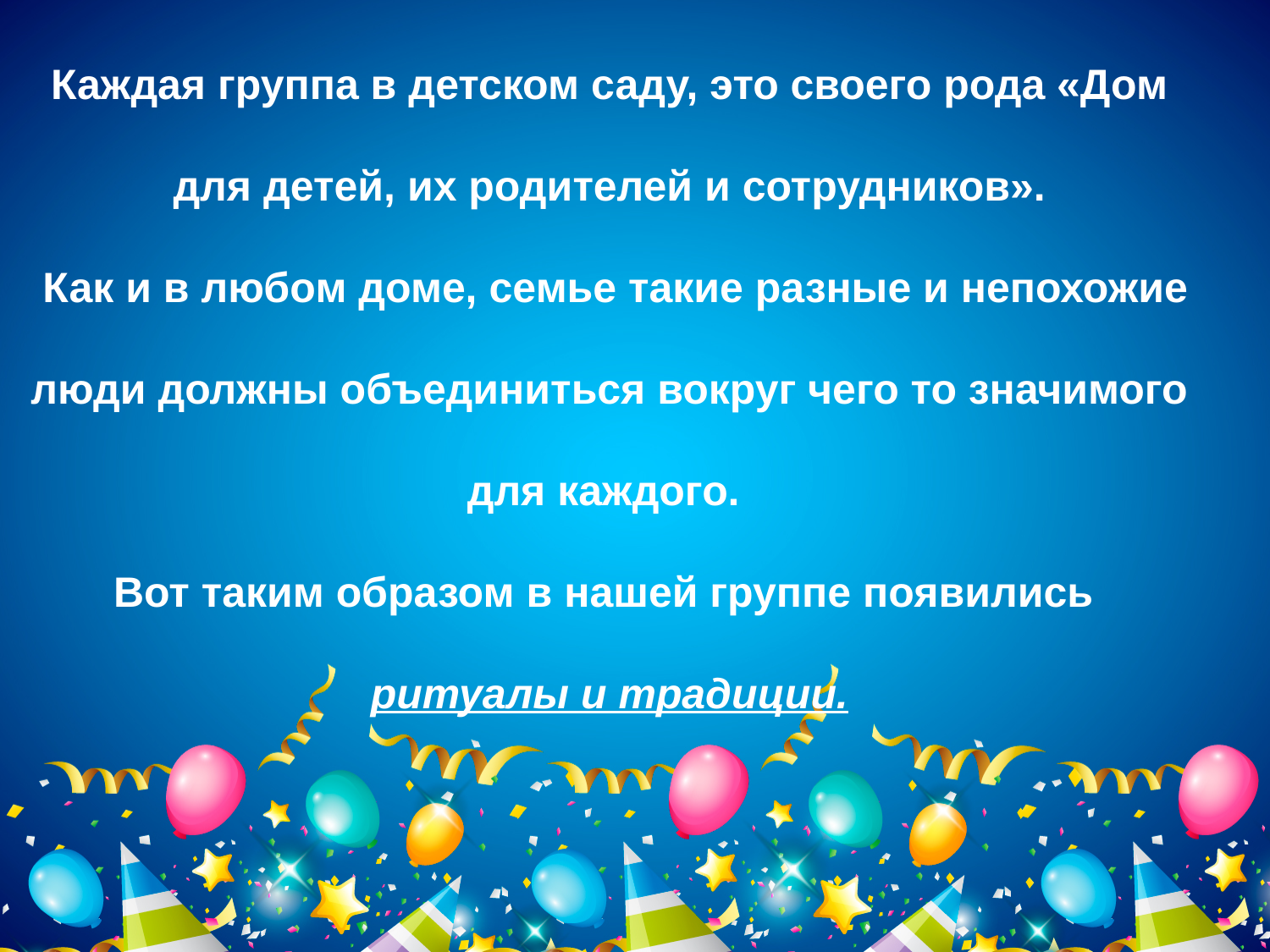

Каждая группа в детском саду, это своего рода «Дом для детей, их родителей и сотрудников».
 Как и в любом доме, семье такие разные и непохожие люди должны объединиться вокруг чего то значимого для каждого.
Вот таким образом в нашей группе появились
ритуалы и традиции.